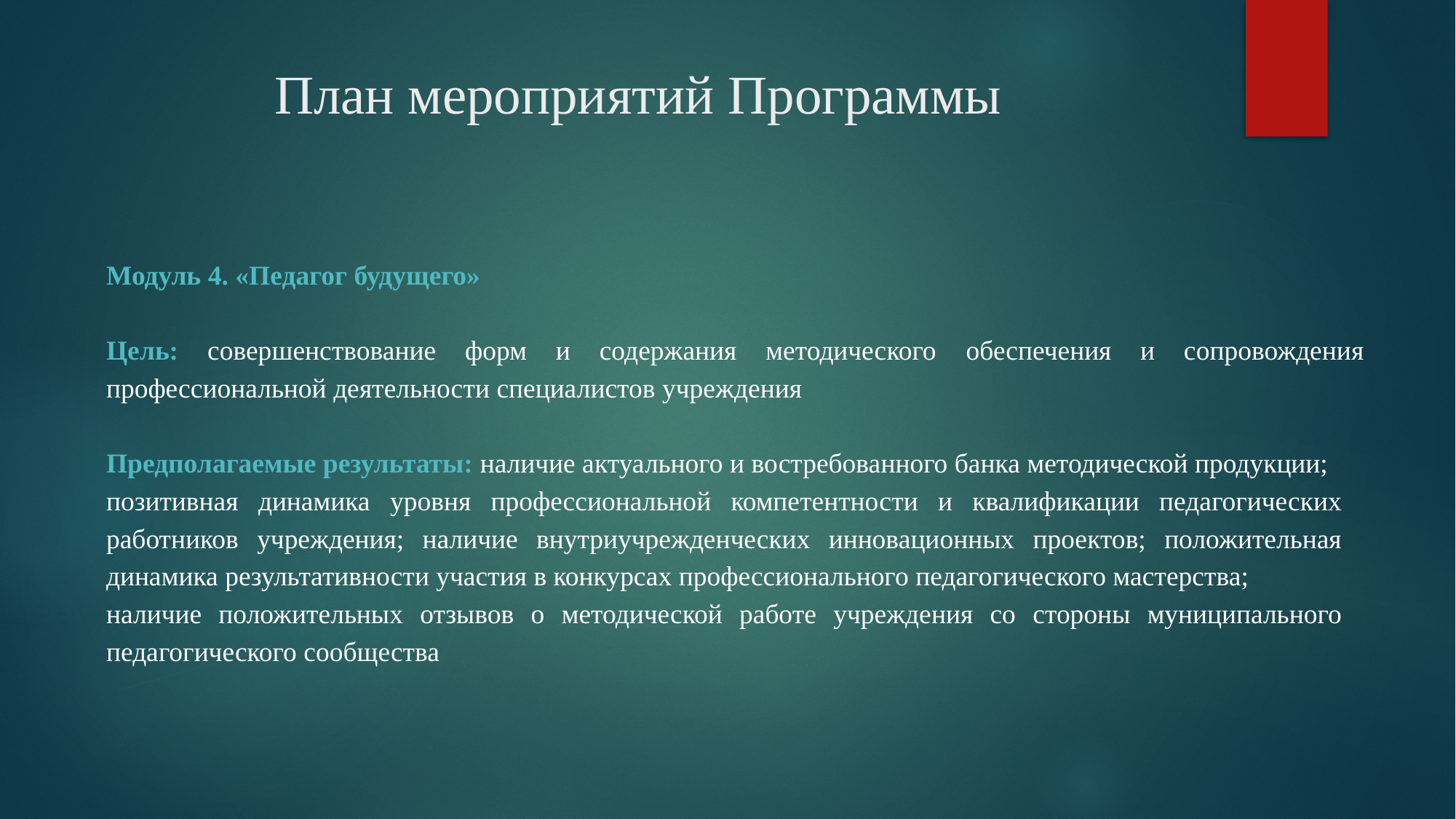

# План мероприятий Программы
Модуль 4. «Педагог будущего»

Цель: совершенствование форм и содержания методического обеспечения и сопровождения профессиональной деятельности специалистов учреждения

Предполагаемые результаты: наличие актуального и востребованного банка методической продукции;
позитивная динамика уровня профессиональной компетентности и квалификации педагогических работников учреждения; наличие внутриучрежденческих инновационных проектов; положительная динамика результативности участия в конкурсах профессионального педагогического мастерства;
наличие положительных отзывов о методической работе учреждения со стороны муниципального педагогического сообщества